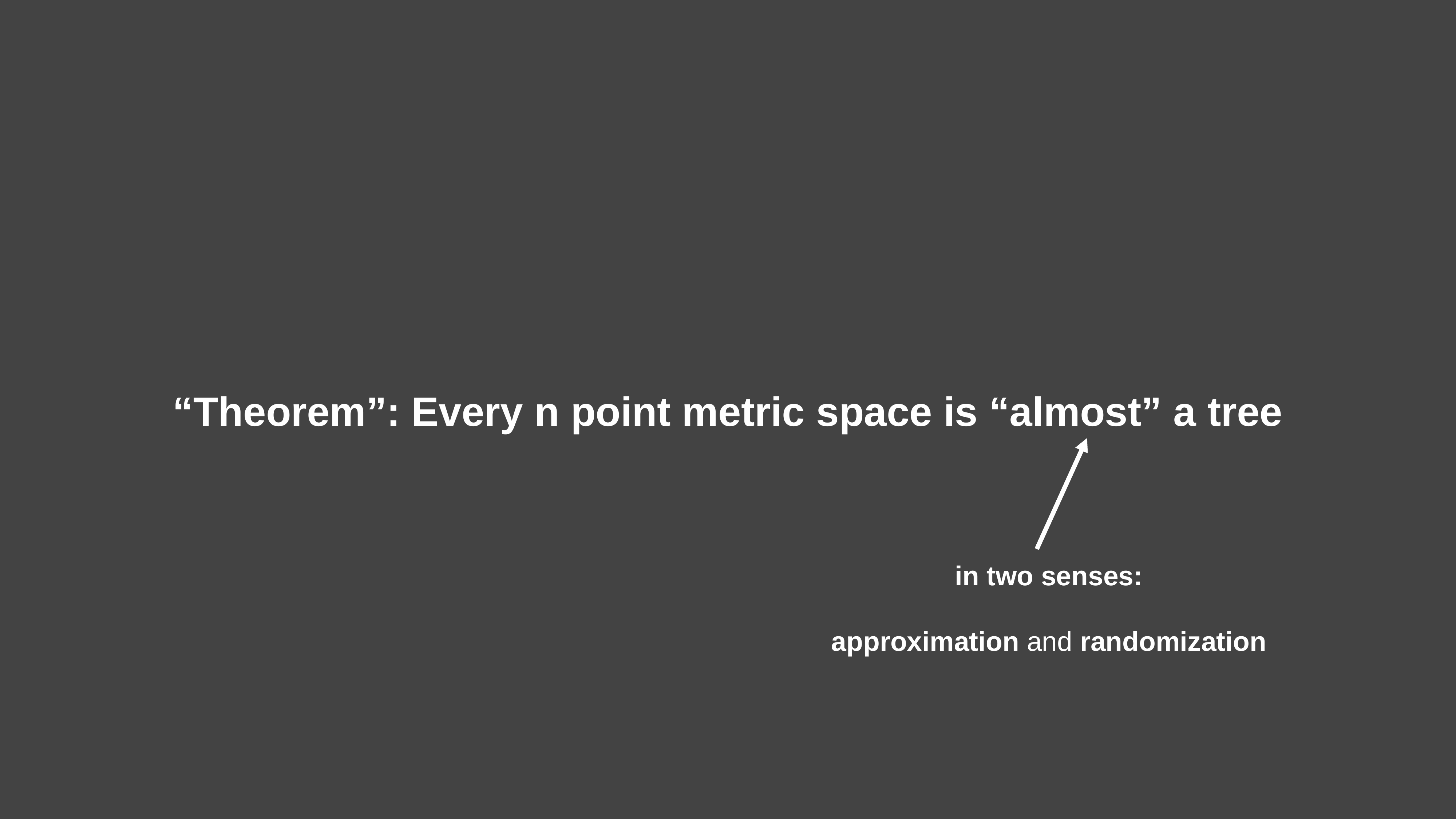

“Theorem”: Every n point metric space is “almost” a tree
in two senses:

approximation and randomization